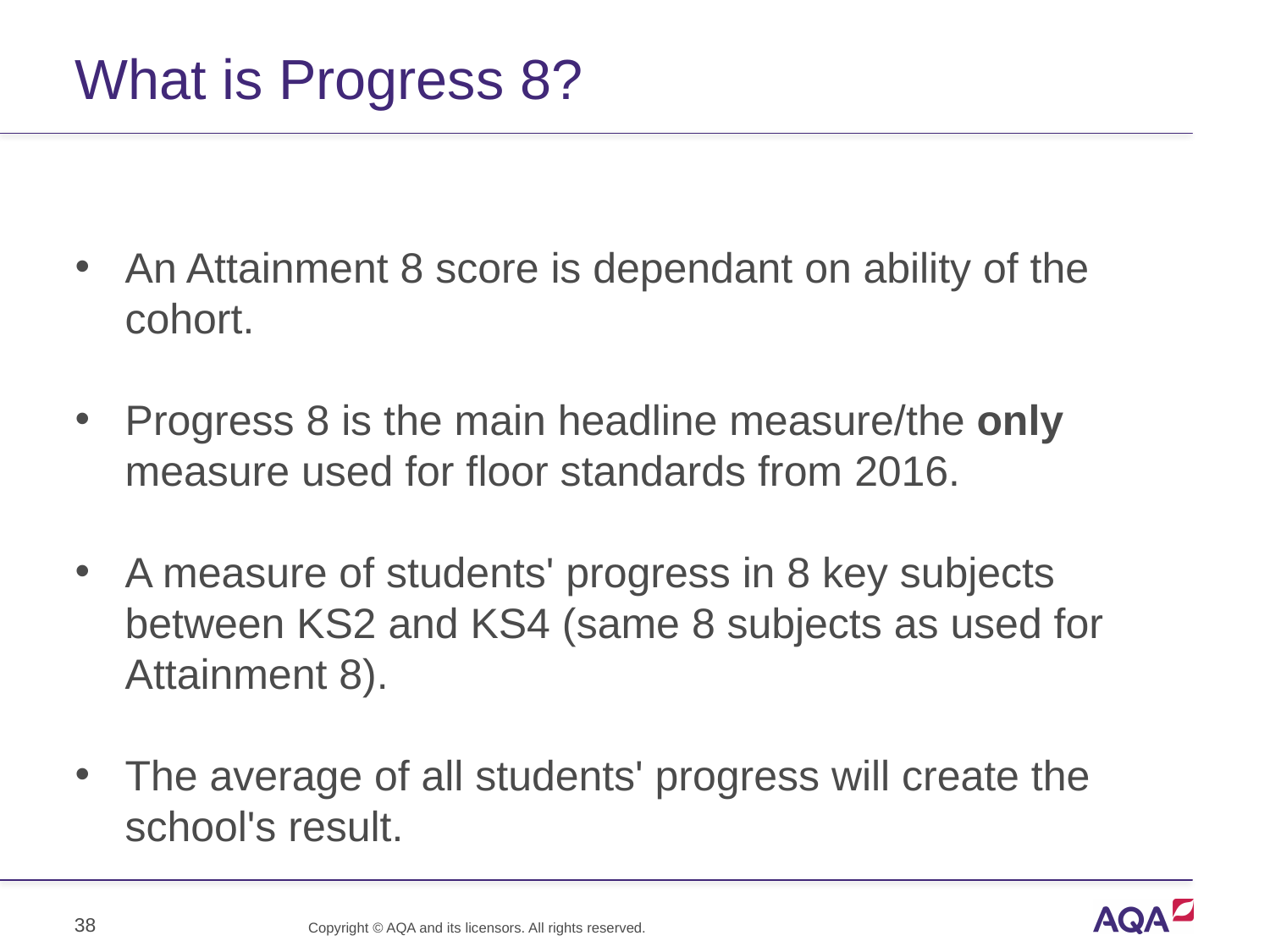

# What is Progress 8?
An Attainment 8 score is dependant on ability of the cohort.

Progress 8 is the main headline measure/the only measure used for floor standards from 2016.

A measure of students' progress in 8 key subjects between KS2 and KS4 (same 8 subjects as used for Attainment 8).

The average of all students' progress will create the school's result.
38
Copyright © AQA and its licensors. All rights reserved.